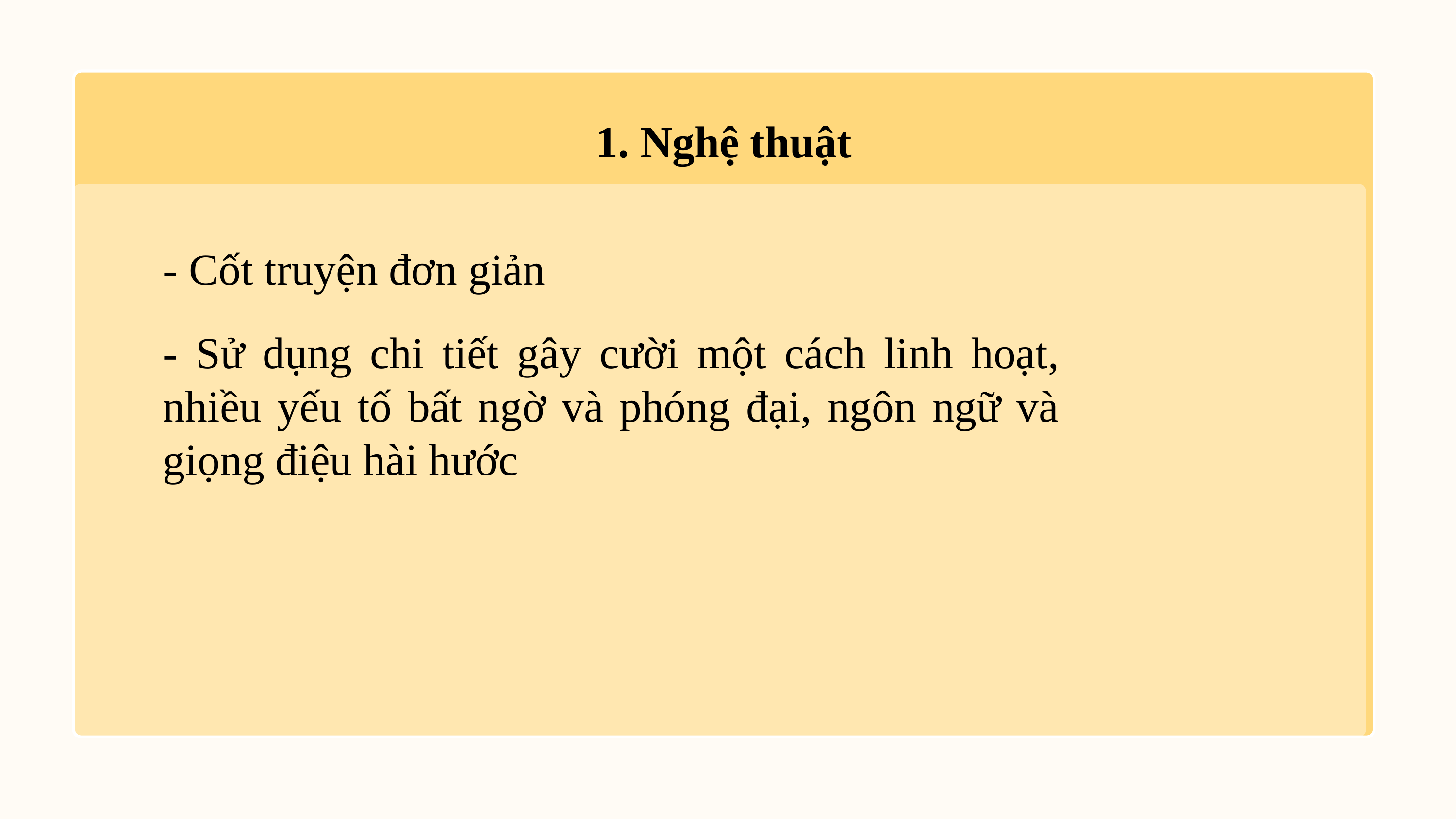

# 1. Nghệ thuật

- Cốt truyện đơn giản
- Sử dụng chi tiết gây cười một cách linh hoạt, nhiều yếu tố bất ngờ và phóng đại, ngôn ngữ và giọng điệu hài hước